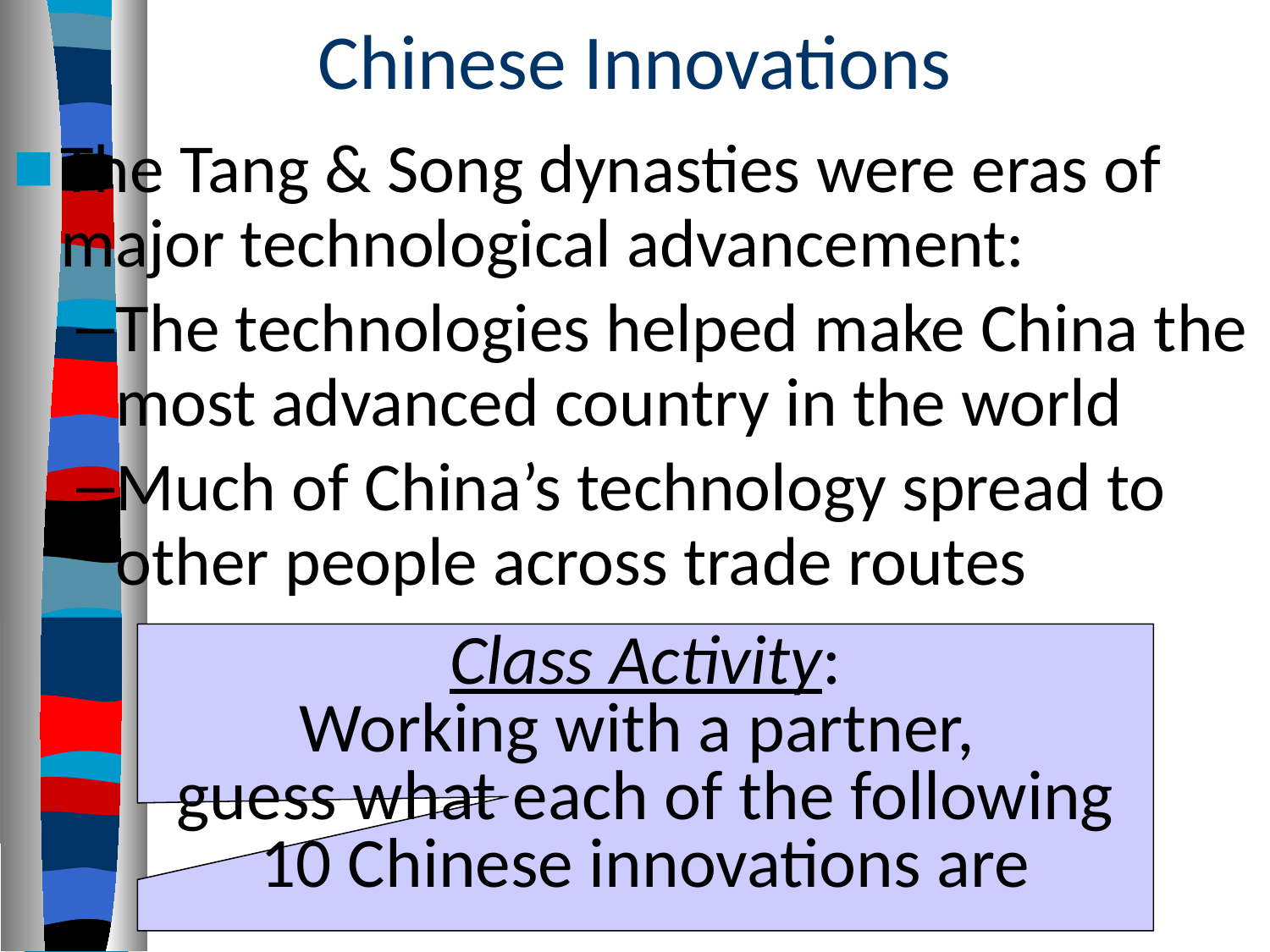

# Chinese Innovations
The Tang & Song dynasties were eras of major technological advancement:
The technologies helped make China the most advanced country in the world
Much of China’s technology spread to other people across trade routes
Class Activity:
Working with a partner,
guess what each of the following 10 Chinese innovations are